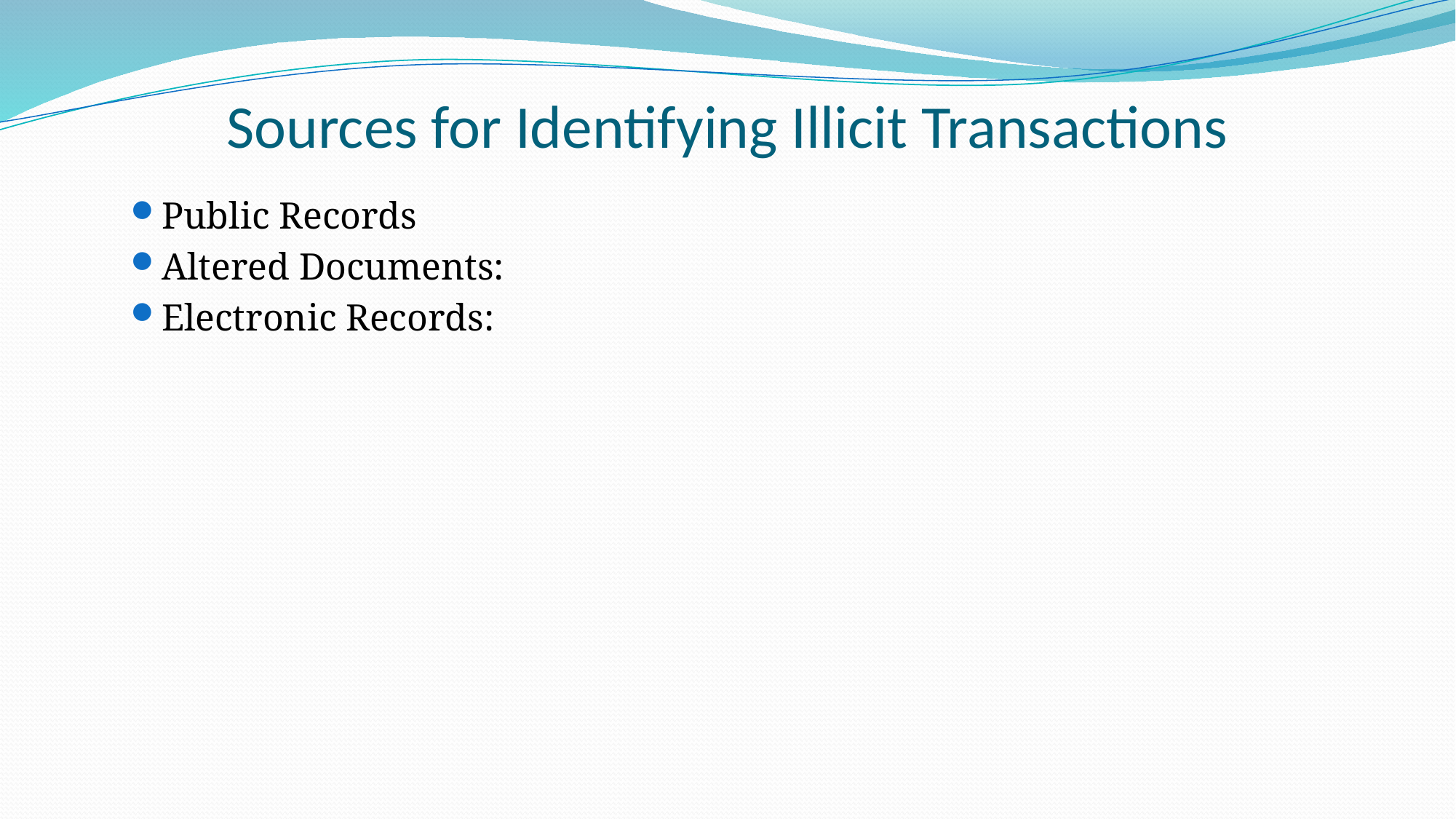

# Sources for Identifying Illicit Transactions
Public Records
Altered Documents:
Electronic Records: